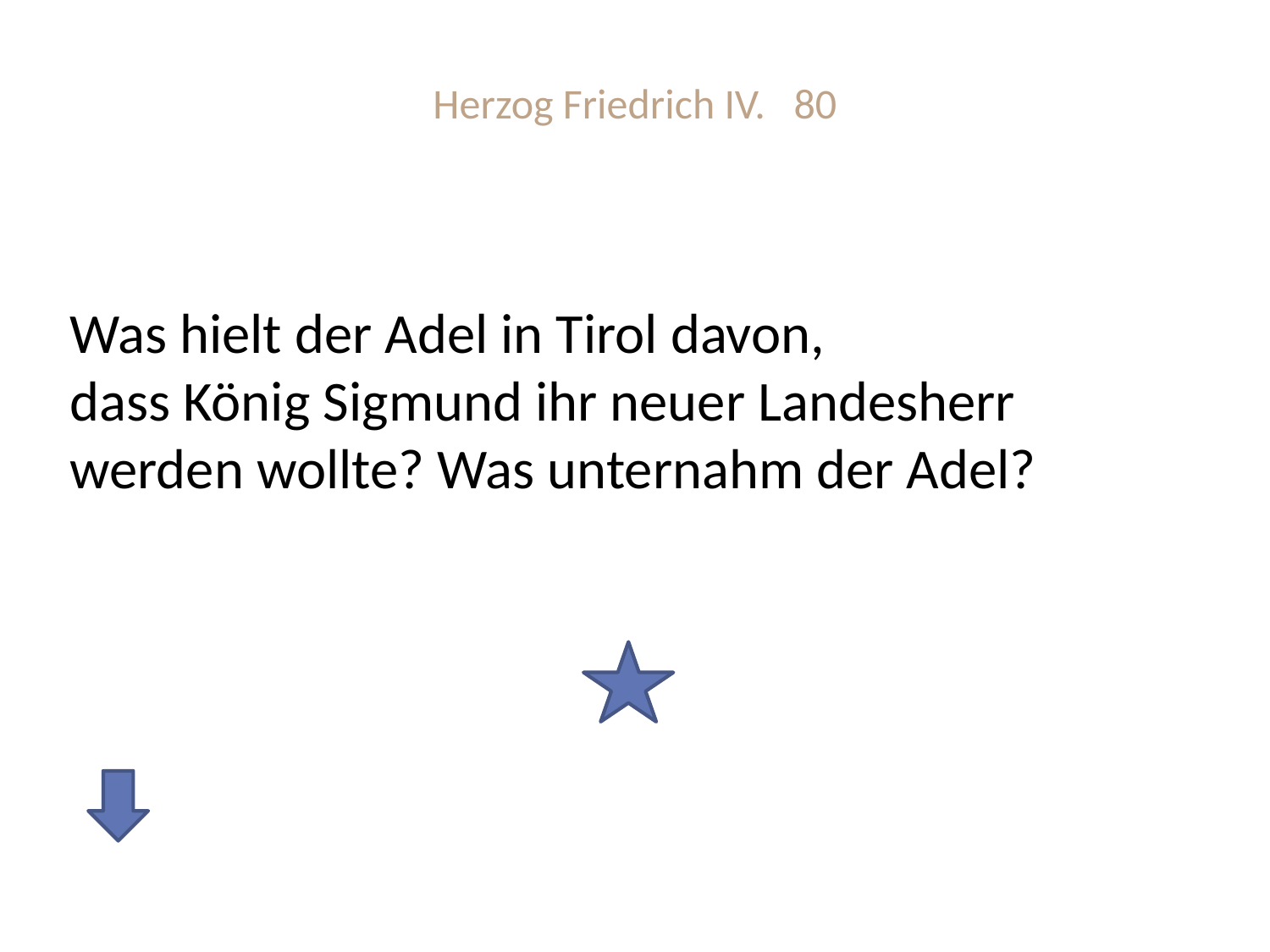

# Herzog Friedrich IV.   80
Was hielt der Adel in Tirol davon,
dass König Sigmund ihr neuer Landesherr werden wollte? Was unternahm der Adel?